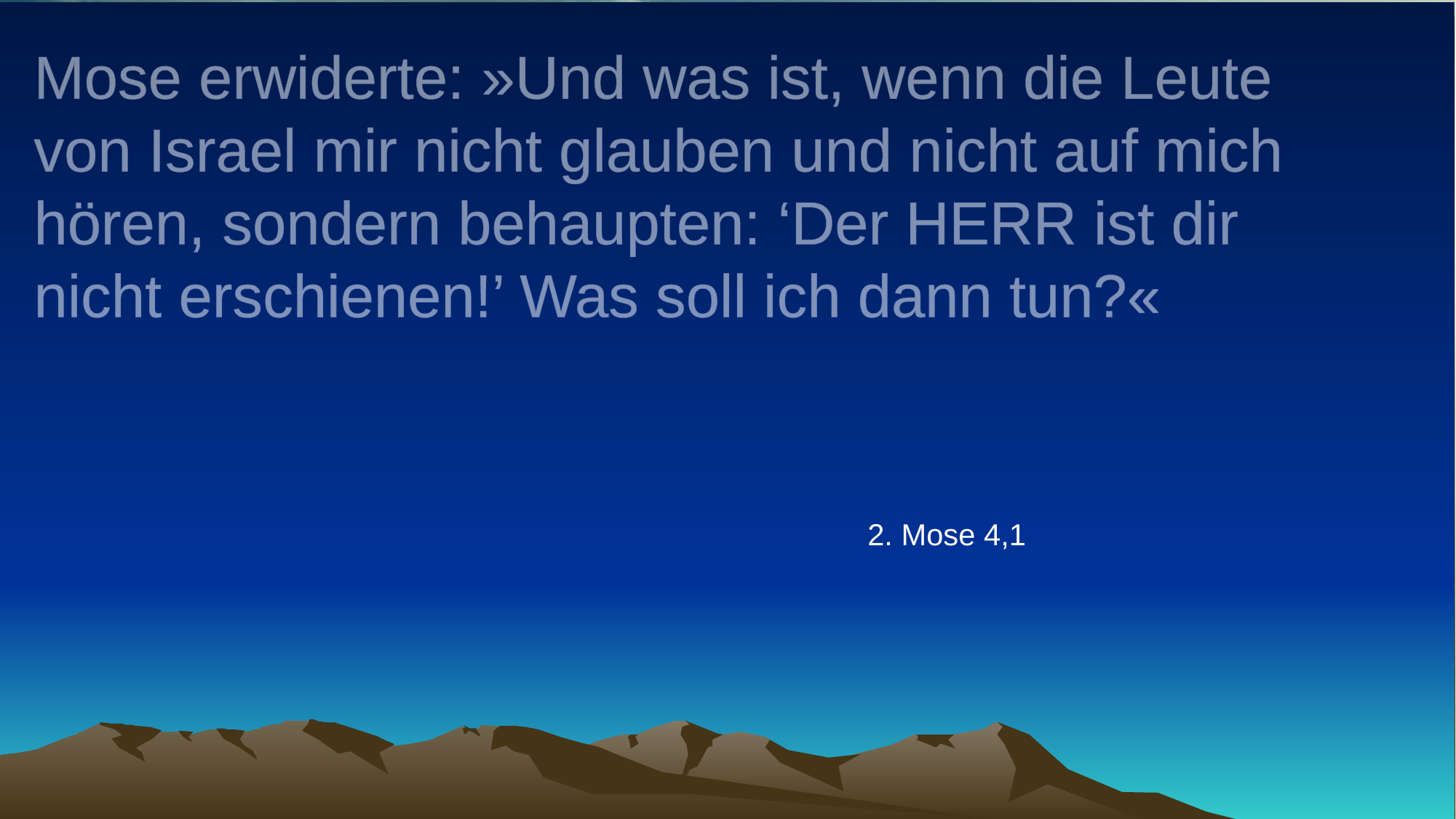

# Mose erwiderte: »Und was ist, wenn die Leute von Israel mir nicht glauben und nicht auf mich hören, sondern behaupten: ‘Der HERR ist dir nicht erschienen!’ Was soll ich dann tun?«
2. Mose 4,1